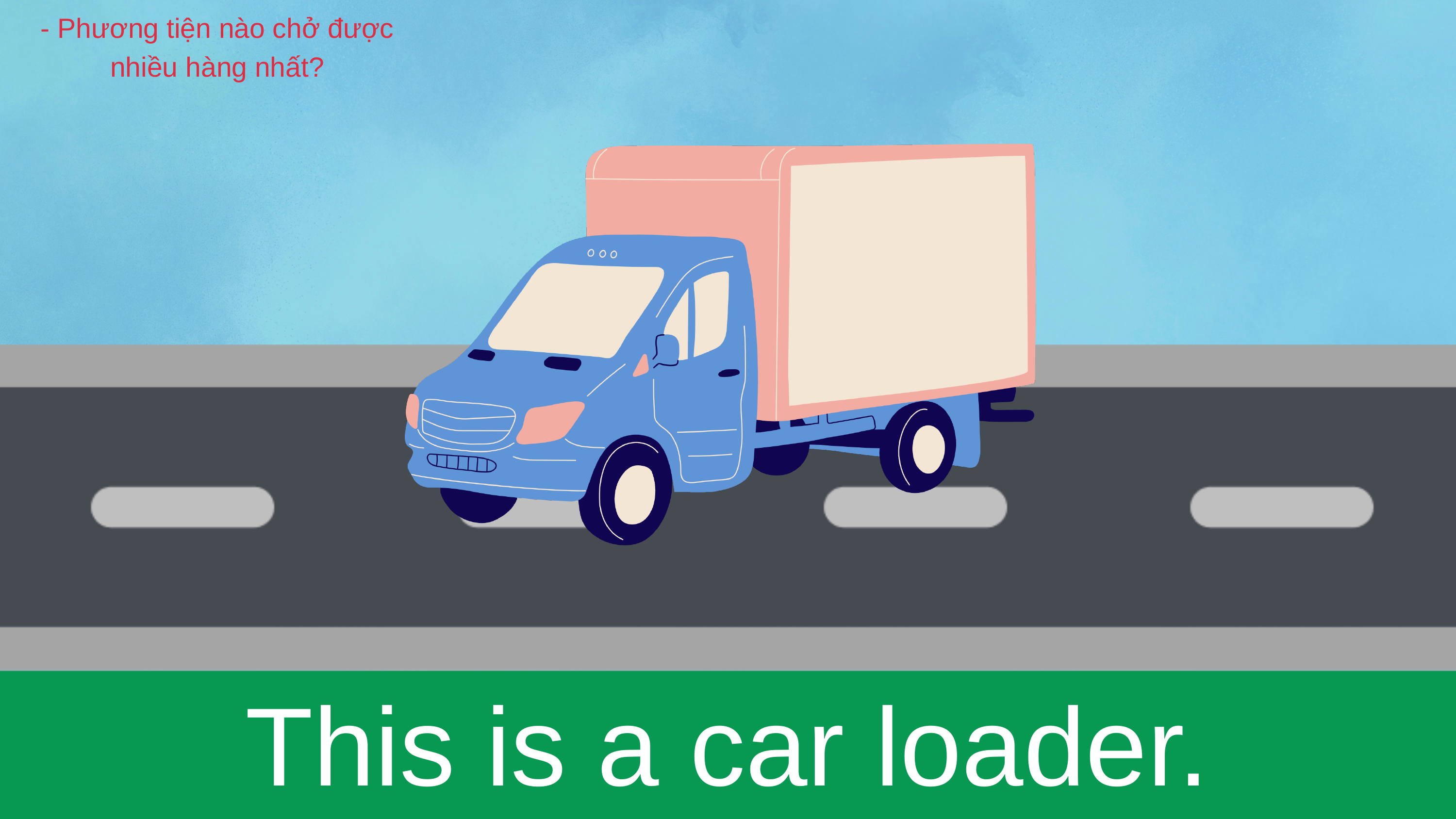

- Phương tiện nào chở được nhiều hàng nhất?

This is a car loader.